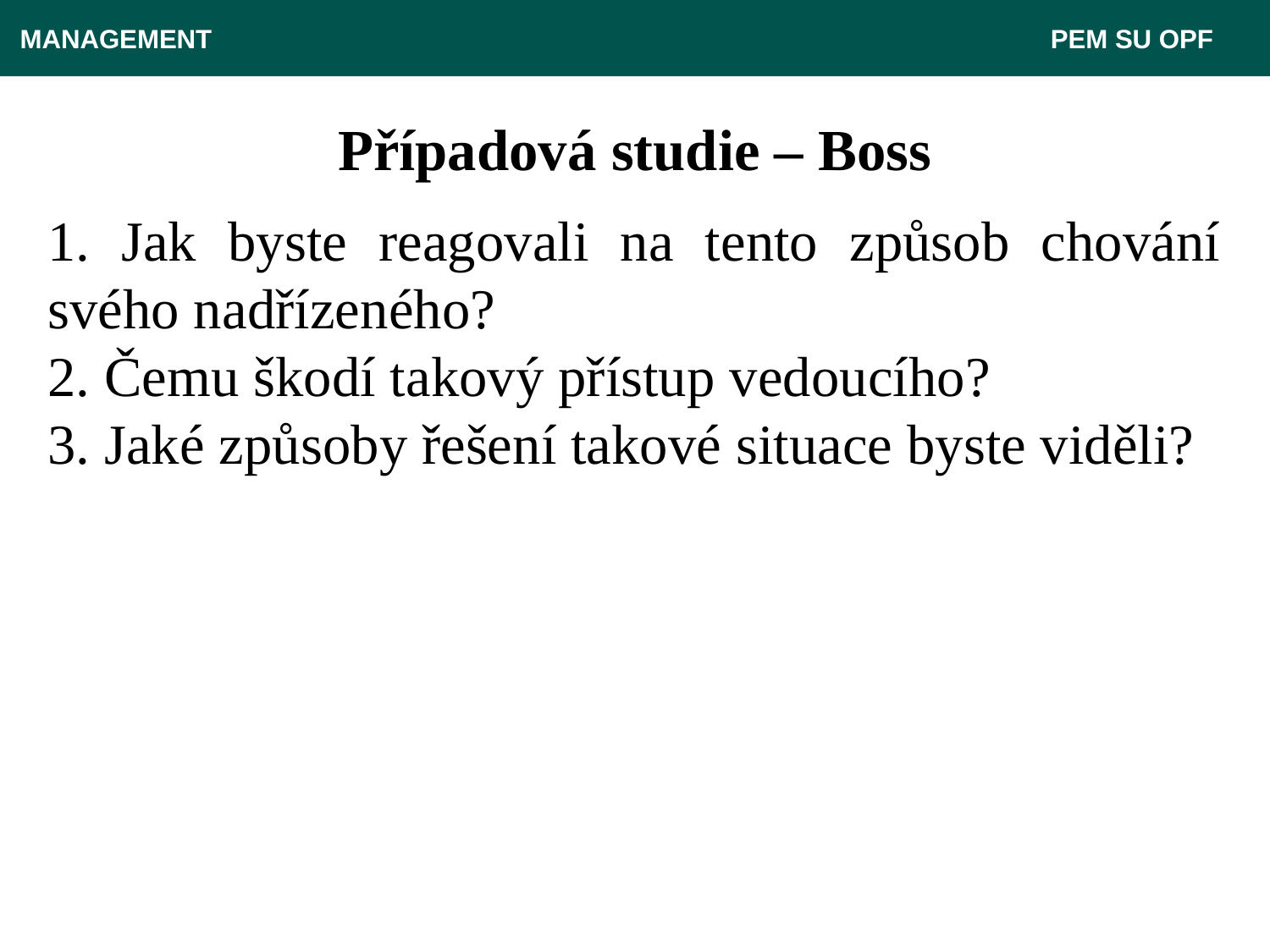

MANAGEMENT 							   PEM SU OPF
# Případová studie – Boss
1. Jak byste reagovali na tento způsob chování svého nadřízeného?
2. Čemu škodí takový přístup vedoucího?
3. Jaké způsoby řešení takové situace byste viděli?